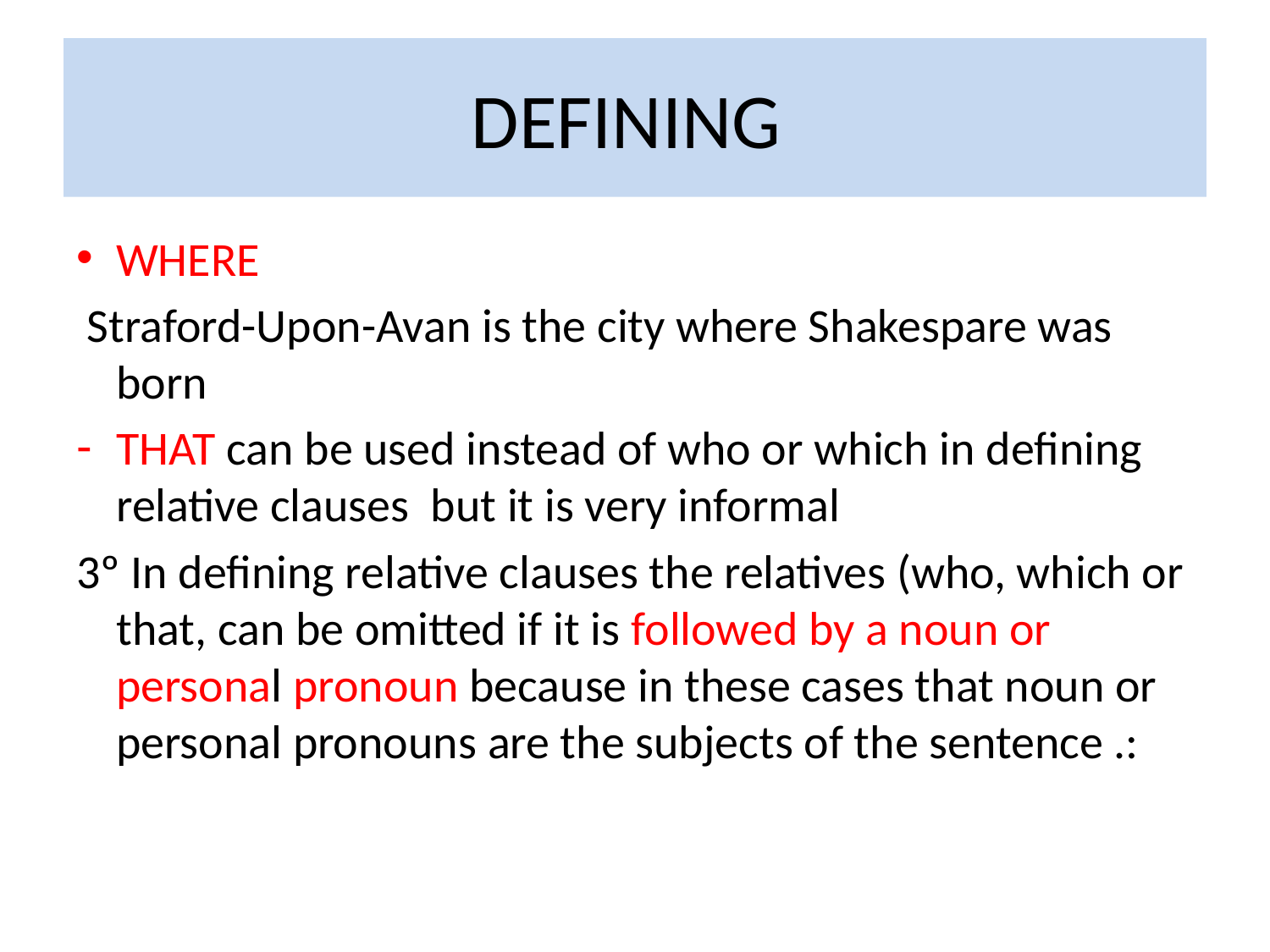

# DEFINING
WHERE
 Straford-Upon-Avan is the city where Shakespare was born
THAT can be used instead of who or which in defining relative clauses  but it is very informal
3º In defining relative clauses the relatives (who, which or that, can be omitted if it is followed by a noun or personal pronoun because in these cases that noun or personal pronouns are the subjects of the sentence .: